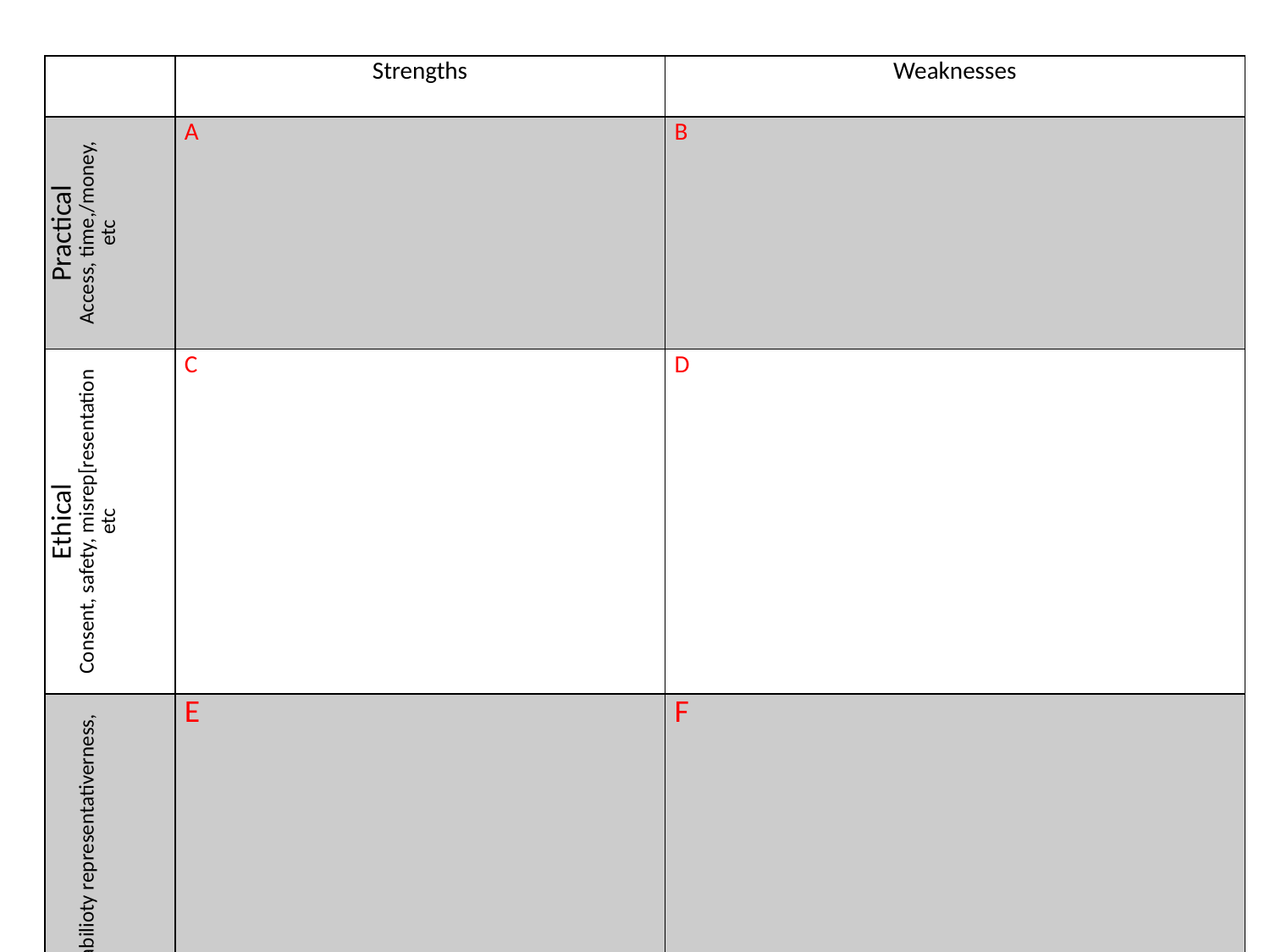

|  | Strengths | Weaknesses |
| --- | --- | --- |
| Practical Access, time,/money, etc | A | B |
| Ethical Consent, safety, misrep[resentation etc | C | D |
| Theoretical Positivism Interpretivism Realism, Validity, reliabilioty representativerness, etc | E | F |